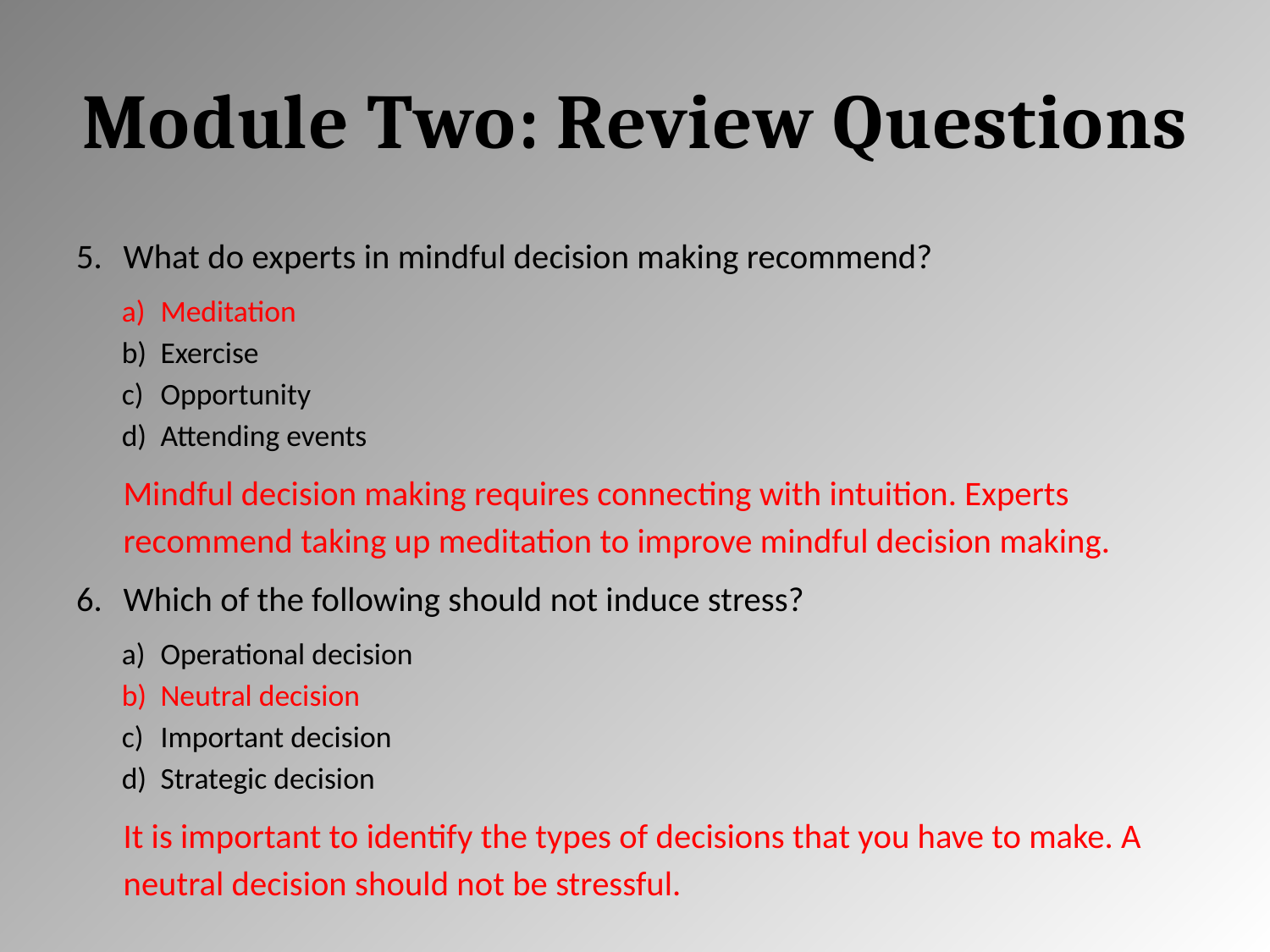

# Module Two: Review Questions
What do experts in mindful decision making recommend?
Meditation
Exercise
Opportunity
Attending events
Mindful decision making requires connecting with intuition. Experts recommend taking up meditation to improve mindful decision making.
Which of the following should not induce stress?
Operational decision
Neutral decision
Important decision
Strategic decision
It is important to identify the types of decisions that you have to make. A neutral decision should not be stressful.